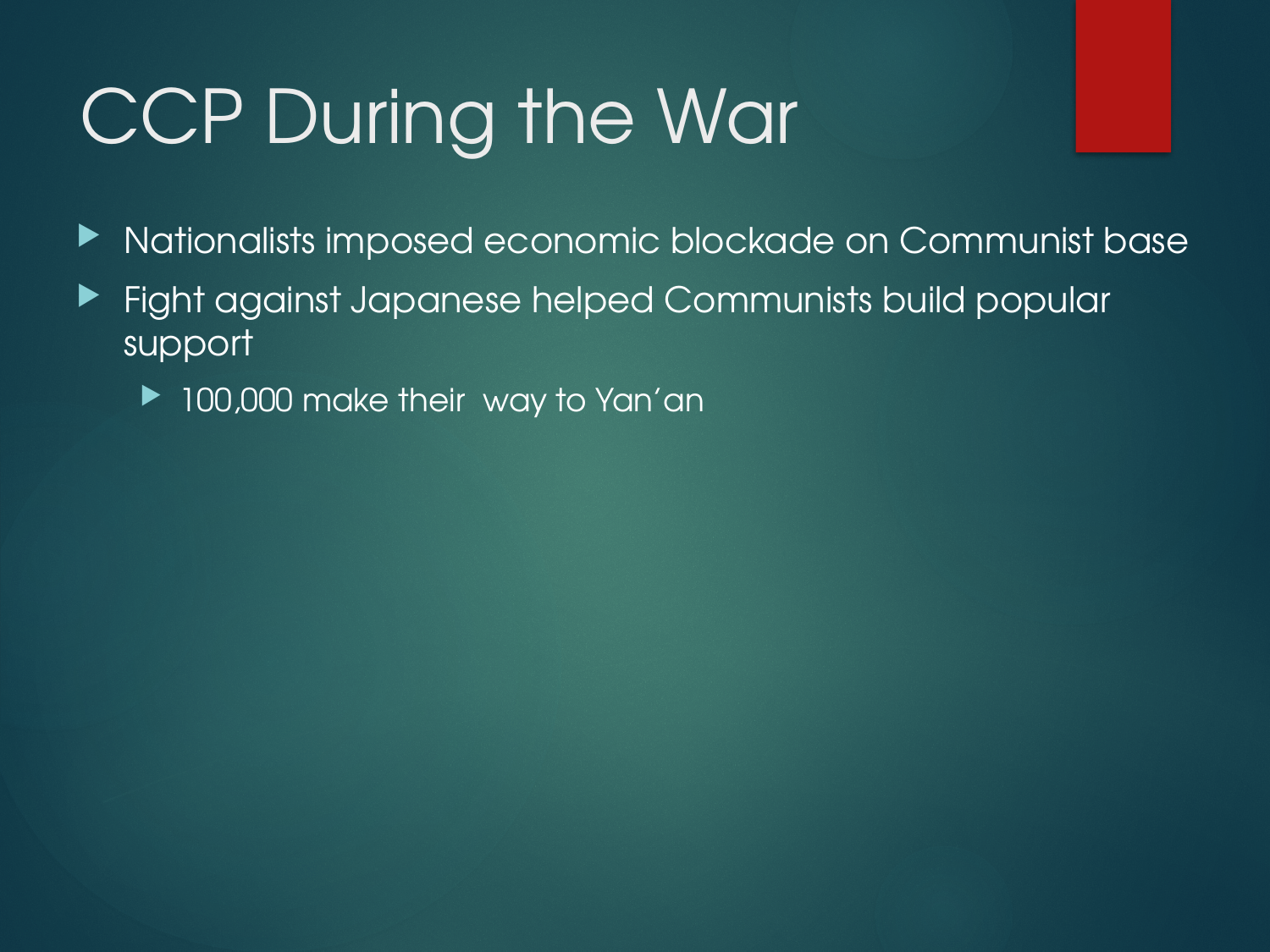

# CCP During the War
Nationalists imposed economic blockade on Communist base
Fight against Japanese helped Communists build popular support
100,000 make their  way to Yan’an